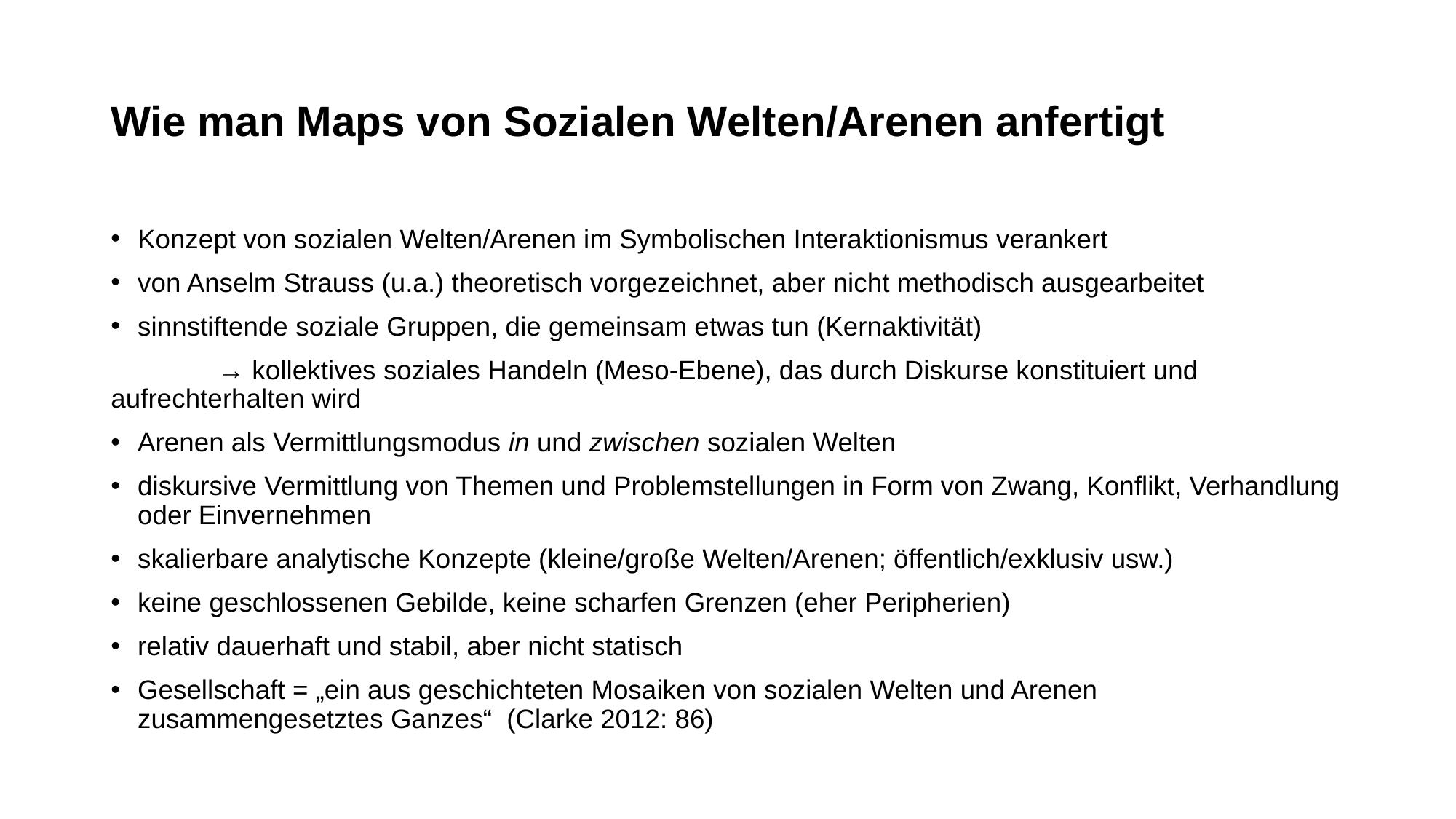

# Wie man Maps von Sozialen Welten/Arenen anfertigt
Konzept von sozialen Welten/Arenen im Symbolischen Interaktionismus verankert
von Anselm Strauss (u.a.) theoretisch vorgezeichnet, aber nicht methodisch ausgearbeitet
sinnstiftende soziale Gruppen, die gemeinsam etwas tun (Kernaktivität)
	→ kollektives soziales Handeln (Meso-Ebene), das durch Diskurse konstituiert und 	aufrechterhalten wird
Arenen als Vermittlungsmodus in und zwischen sozialen Welten
diskursive Vermittlung von Themen und Problemstellungen in Form von Zwang, Konflikt, Verhandlung oder Einvernehmen
skalierbare analytische Konzepte (kleine/große Welten/Arenen; öffentlich/exklusiv usw.)
keine geschlossenen Gebilde, keine scharfen Grenzen (eher Peripherien)
relativ dauerhaft und stabil, aber nicht statisch
Gesellschaft = „ein aus geschichteten Mosaiken von sozialen Welten und Arenen zusammengesetztes Ganzes“  (Clarke 2012: 86)